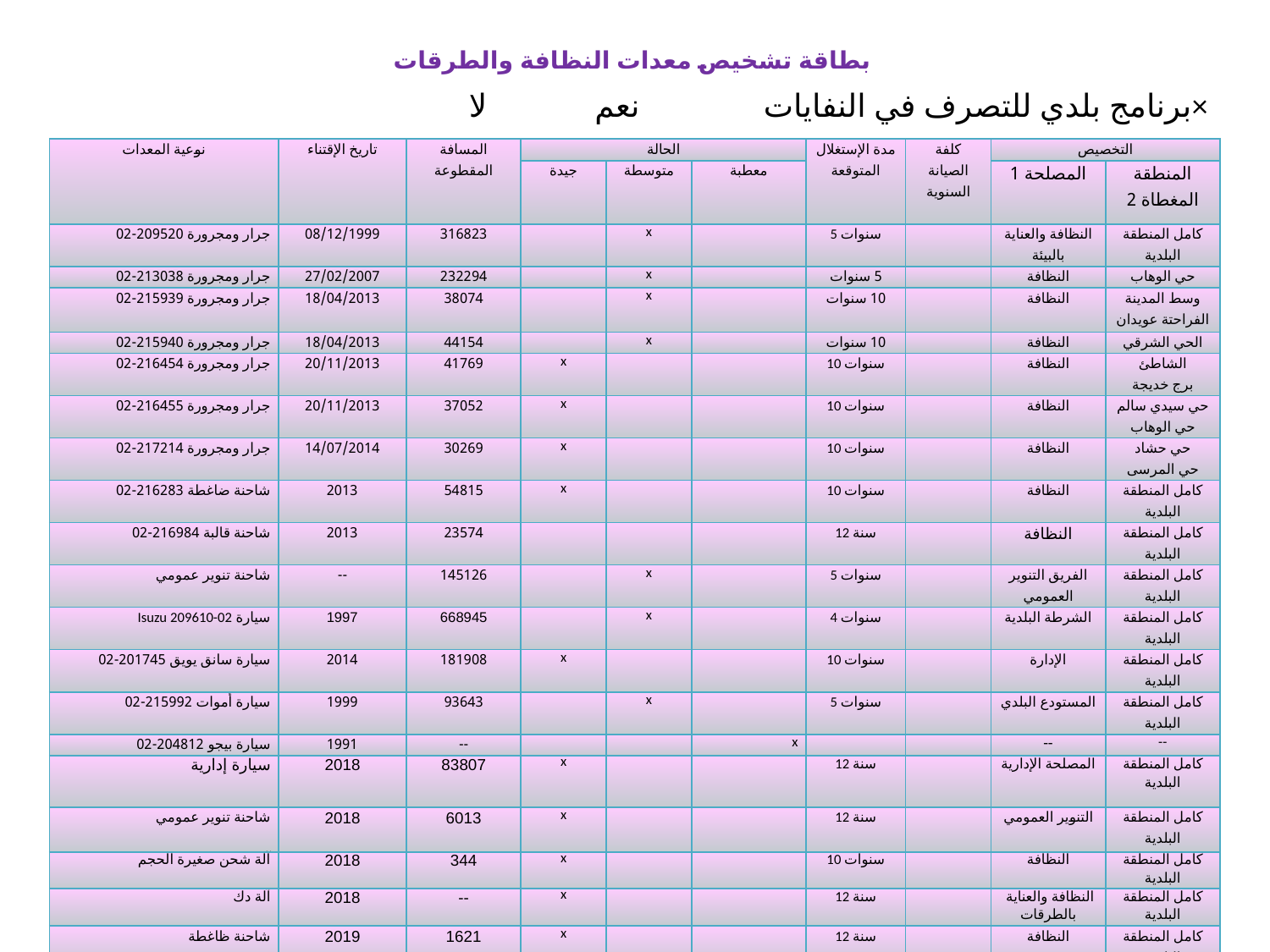

# بطاقة تشخيص معدات النظافة والطرقات
برنامج بلدي للتصرف في النفايات               نعم             لا×

| نوعية المعدات | تاريخ الإقتناء | المسافة المقطوعة | الحالة |  |  | مدة الإستغلال المتوقعة | كلفة الصيانة السنوية | التخصيص |  |
| --- | --- | --- | --- | --- | --- | --- | --- | --- | --- |
|  |  |  | جيدة | متوسطة | معطبة |  |  | المصلحة 1 | المنطقة المغطاة 2 |
| جرار ومجرورة 209520-02 | 08/12/1999 | 316823 |  | x |  | 5 سنوات |  | النظافة والعناية بالبيئة | كامل المنطقة البلدية |
| جرار ومجرورة 213038-02 | 27/02/2007 | 232294 |  | x |  | 5 سنوات |  | النظافة | حي الوهاب |
| جرار ومجرورة 215939-02 | 18/04/2013 | 38074 |  | x |  | 10 سنوات |  | النظافة | وسط المدينة الفراحتة عويدان |
| جرار ومجرورة 215940-02 | 18/04/2013 | 44154 |  | x |  | 10 سنوات |  | النظافة | الحي الشرقي |
| جرار ومجرورة 216454-02 | 20/11/2013 | 41769 | x |  |  | 10 سنوات |  | النظافة | الشاطئ برج خديجة |
| جرار ومجرورة 216455-02 | 20/11/2013 | 37052 | x |  |  | 10 سنوات |  | النظافة | حي سيدي سالم حي الوهاب |
| جرار ومجرورة 217214-02 | 14/07/2014 | 30269 | x |  |  | 10 سنوات |  | النظافة | حي حشاد حي المرسى |
| شاحنة ضاغطة 216283-02 | 2013 | 54815 | x |  |  | 10 سنوات |  | النظافة | كامل المنطقة البلدية |
| شاحنة قالبة 216984-02 | 2013 | 23574 |  |  |  | 12 سنة |  | النظافة | كامل المنطقة البلدية |
| شاحنة تنوير عمومي | -- | 145126 |  | x |  | 5 سنوات |  | الفريق التنوير العمومي | كامل المنطقة البلدية |
| سيارة Isuzu 209610-02 | 1997 | 668945 |  | x |  | 4 سنوات |  | الشرطة البلدية | كامل المنطقة البلدية |
| سيارة سانق يويق 201745-02 | 2014 | 181908 | x |  |  | 10 سنوات |  | الإدارة | كامل المنطقة البلدية |
| سيارة أموات 215992-02 | 1999 | 93643 |  | x |  | 5 سنوات |  | المستودع البلدي | كامل المنطقة البلدية |
| سيارة بيجو 204812-02 | 1991 | -- |  |  | x |  |  | -- | -- |
| سيارة إدارية | 2018 | 83807 | x |  |  | 12 سنة |  | المصلحة الإدارية | كامل المنطقة البلدية |
| شاحنة تنوير عمومي | 2018 | 6013 | x |  |  | 12 سنة |  | التنوير العمومي | كامل المنطقة البلدية |
| آلة شحن صغيرة الحجم | 2018 | 344 | x |  |  | 10 سنوات |  | النظافة | كامل المنطقة البلدية |
| آلة دك | 2018 | -- | x |  |  | 12 سنة |  | النظافة والعناية بالطرقات | كامل المنطقة البلدية |
| شاحنة ظاغطة | 2019 | 1621 | x |  |  | 12 سنة |  | النظافة | كامل المنطقة البلدية |
6